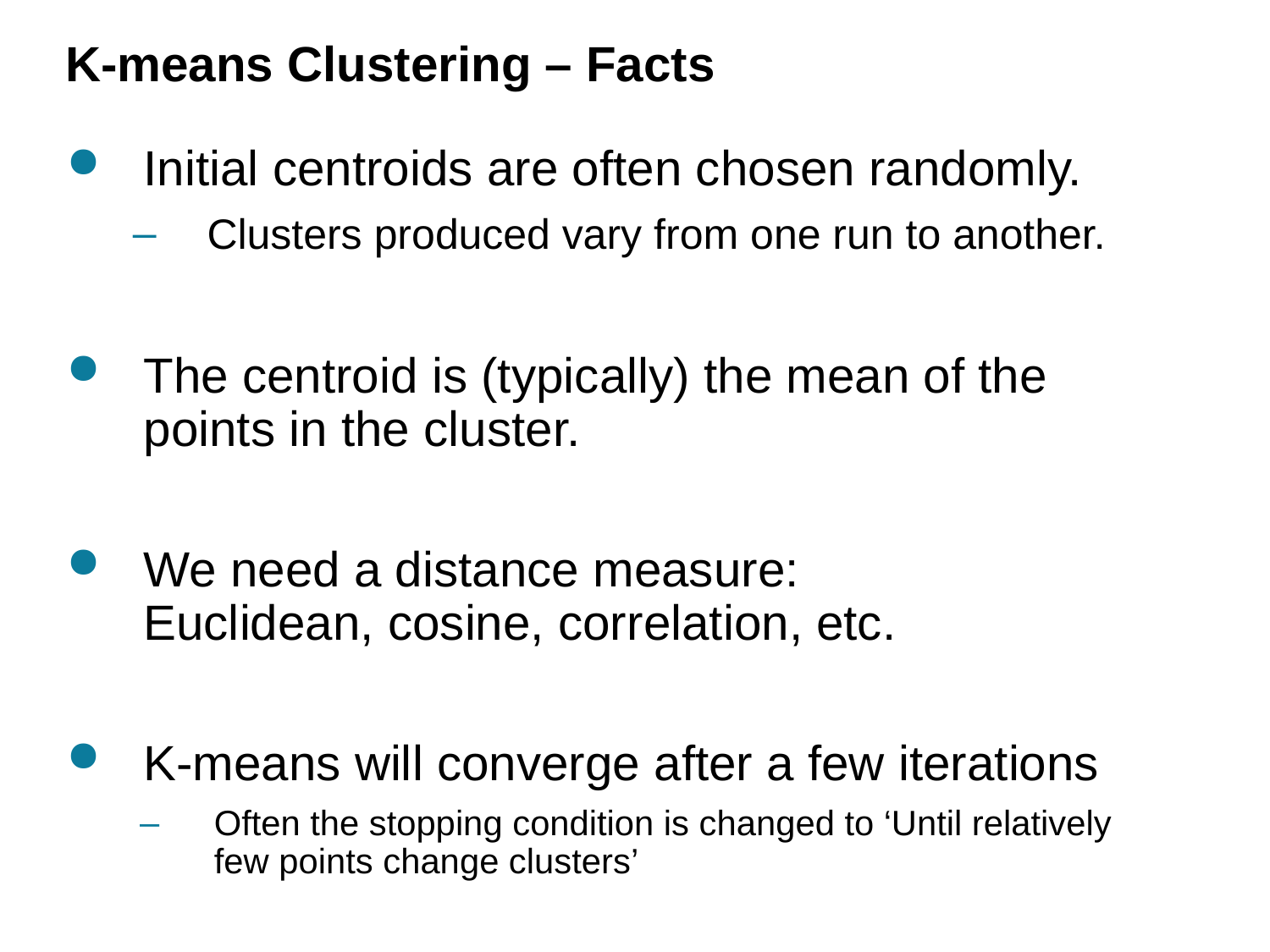

# K-means Clustering – Facts
Initial centroids are often chosen randomly.
Clusters produced vary from one run to another.

The centroid is (typically) the mean of the points in the cluster.

We need a distance measure:
Euclidean, cosine, correlation, etc.

K-means will converge after a few iterations
Often the stopping condition is changed to ‘Until relatively few points change clusters’